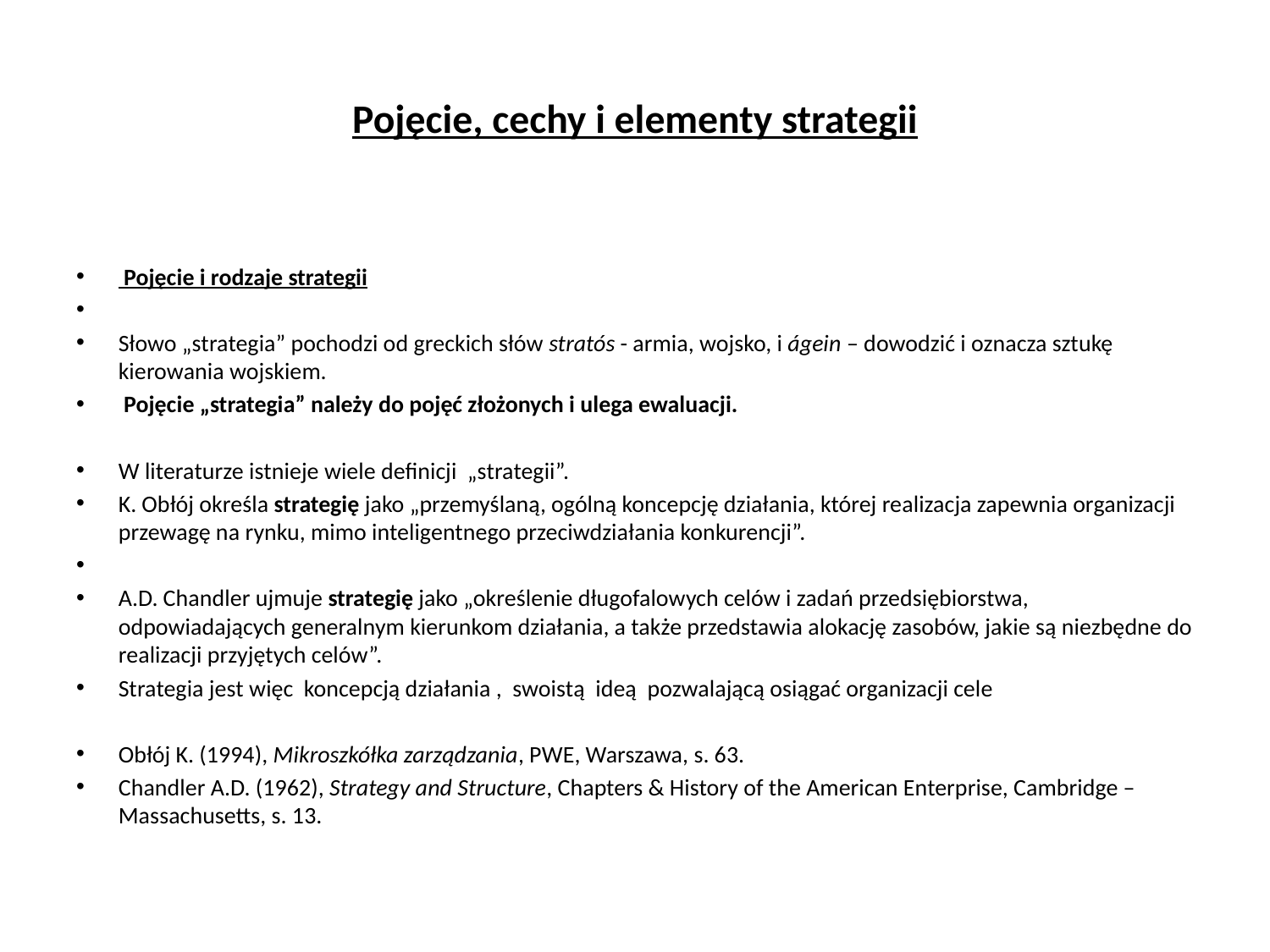

# Pojęcie, cechy i elementy strategii

 Pojęcie i rodzaje strategii

Słowo „strategia” pochodzi od greckich słów stratós - armia, wojsko, i ágein – dowodzić i oznacza sztukę kierowania wojskiem.
 Pojęcie „strategia” należy do pojęć złożonych i ulega ewaluacji.

W literaturze istnieje wiele definicji  „strategii”.
K. Obłój określa strategię jako „przemyślaną, ogólną koncepcję działania, której realizacja zapewnia organizacji przewagę na rynku, mimo inteligentnego przeciwdziałania konkurencji”.

A.D. Chandler ujmuje strategię jako „określenie długofalowych celów i zadań przedsiębiorstwa, odpowiadających generalnym kierunkom działania, a także przedstawia alokację zasobów, jakie są niezbędne do realizacji przyjętych celów”.
Strategia jest więc  koncepcją działania ,  swoistą  ideą  pozwalającą osiągać organizacji cele

Obłój K. (1994), Mikroszkółka zarządzania, PWE, Warszawa, s. 63.
Chandler A.D. (1962), Strategy and Structure, Chapters & History of the American Enterprise, Cambridge – Massachusetts, s. 13.